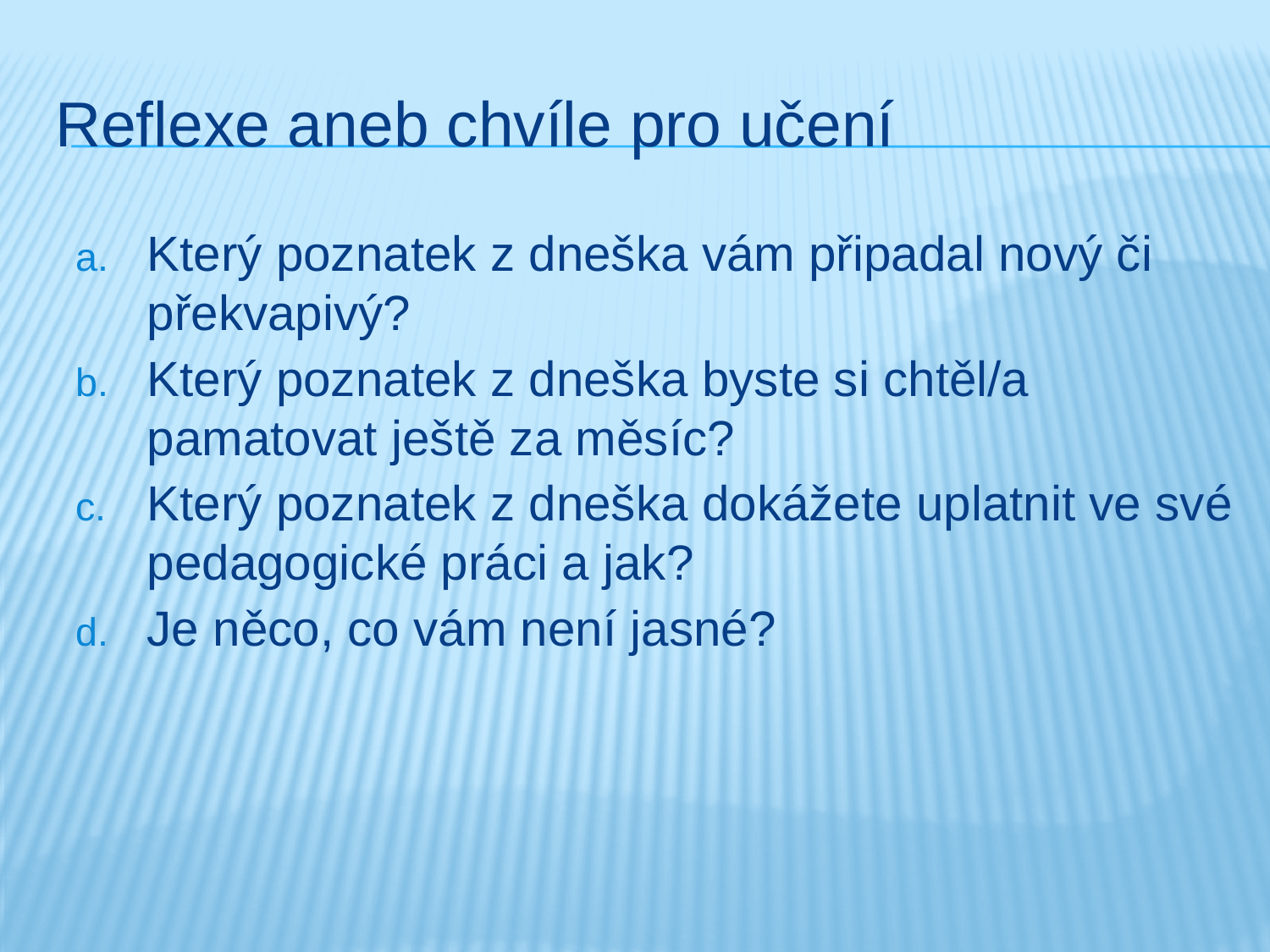

# Reflexe aneb chvíle pro učení
Který poznatek z dneška vám připadal nový či překvapivý?
Který poznatek z dneška byste si chtěl/a pamatovat ještě za měsíc?
Který poznatek z dneška dokážete uplatnit ve své pedagogické práci a jak?
Je něco, co vám není jasné?